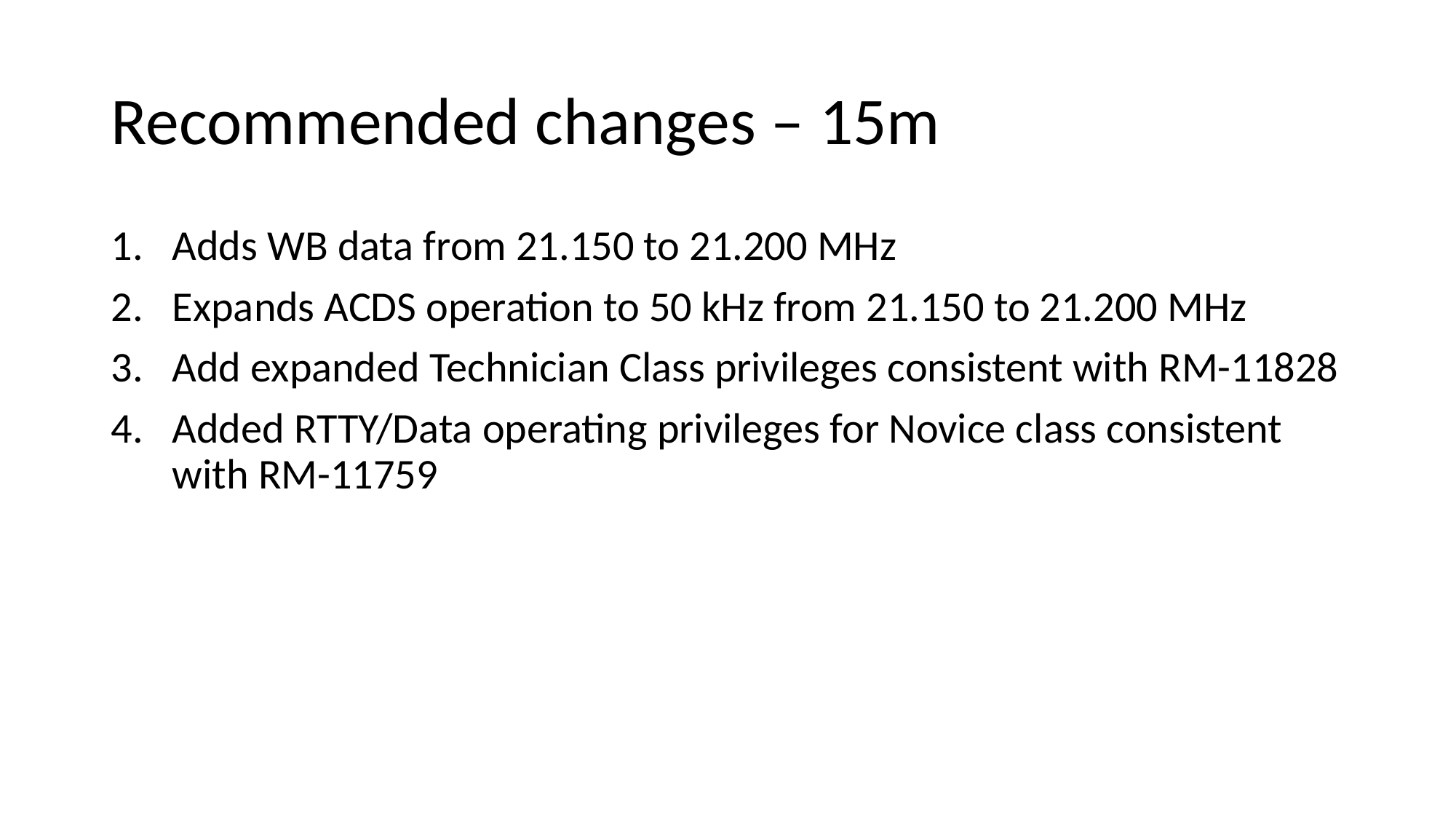

# Recommended changes – 15m
Adds WB data from 21.150 to 21.200 MHz
Expands ACDS operation to 50 kHz from 21.150 to 21.200 MHz
Add expanded Technician Class privileges consistent with RM-11828
Added RTTY/Data operating privileges for Novice class consistent with RM-11759